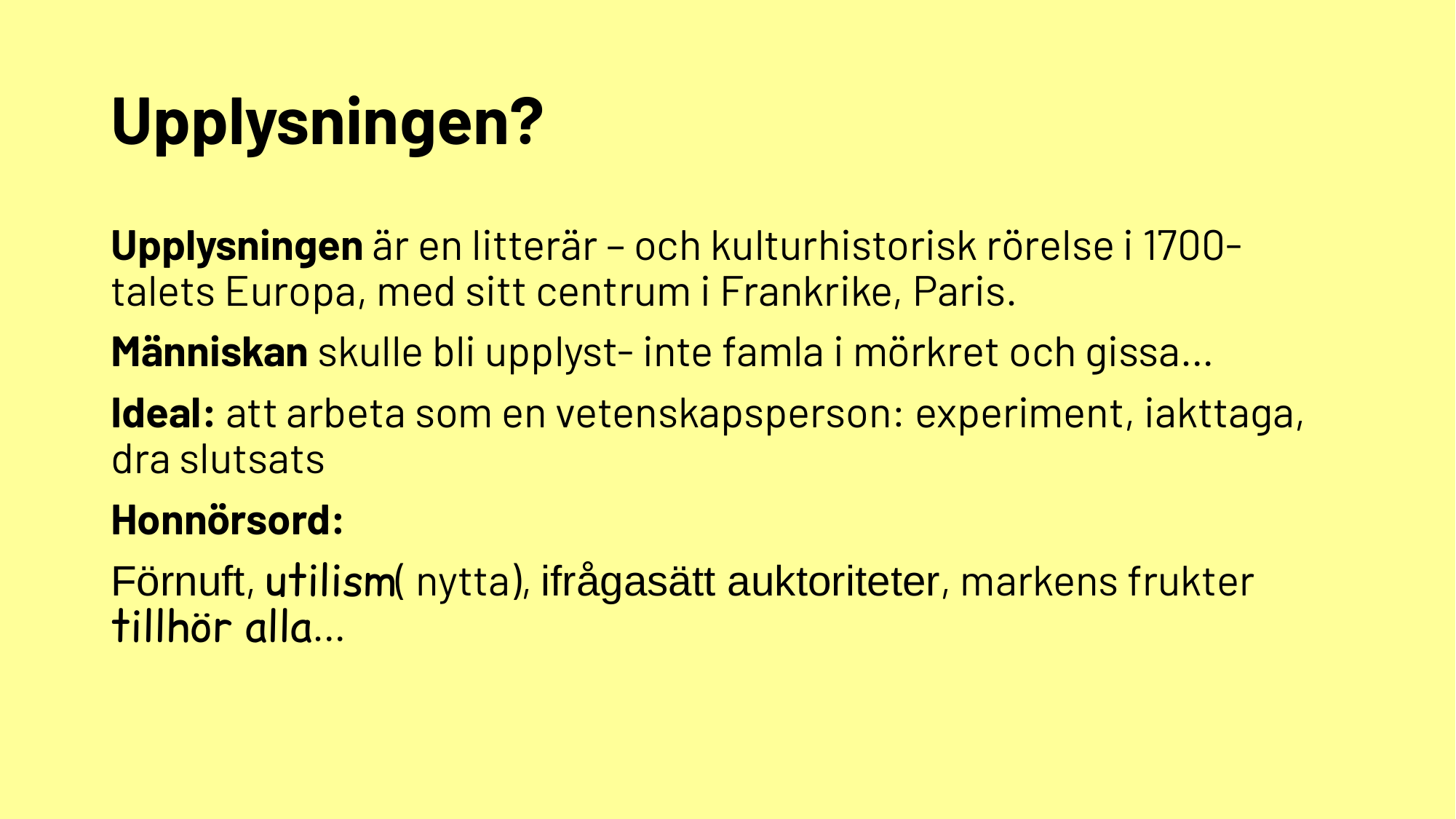

# Upplysningen?
Upplysningen är en litterär – och kulturhistorisk rörelse i 1700-talets Europa, med sitt centrum i Frankrike, Paris.
Människan skulle bli upplyst- inte famla i mörkret och gissa…
Ideal: att arbeta som en vetenskapsperson: experiment, iakttaga, dra slutsats
Honnörsord:
Förnuft, utilism( nytta), ifrågasätt auktoriteter, markens frukter tillhör alla…